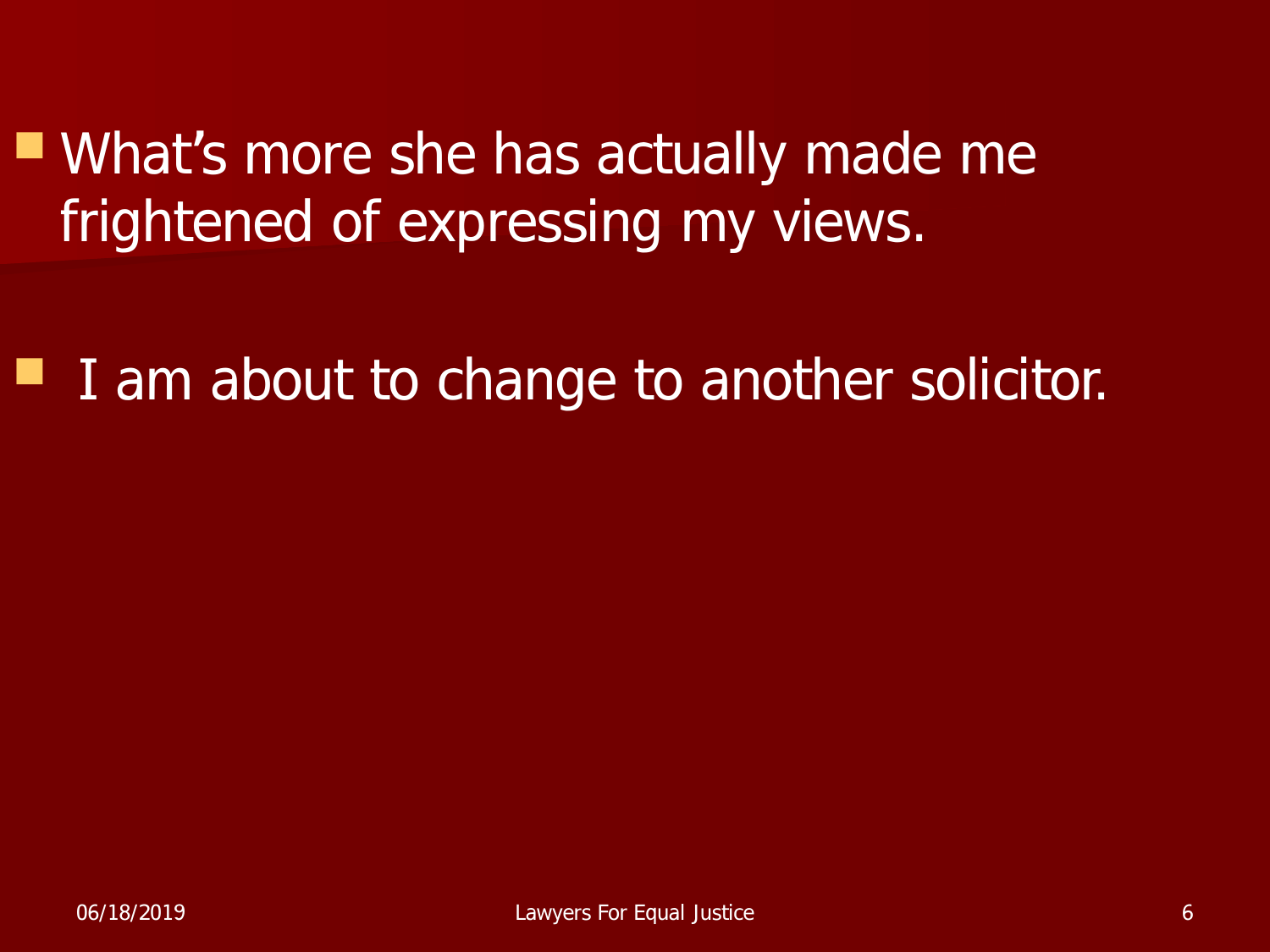

What’s more she has actually made me frightened of expressing my views.

 I am about to change to another solicitor.
06/18/2019
Lawyers For Equal Justice
6